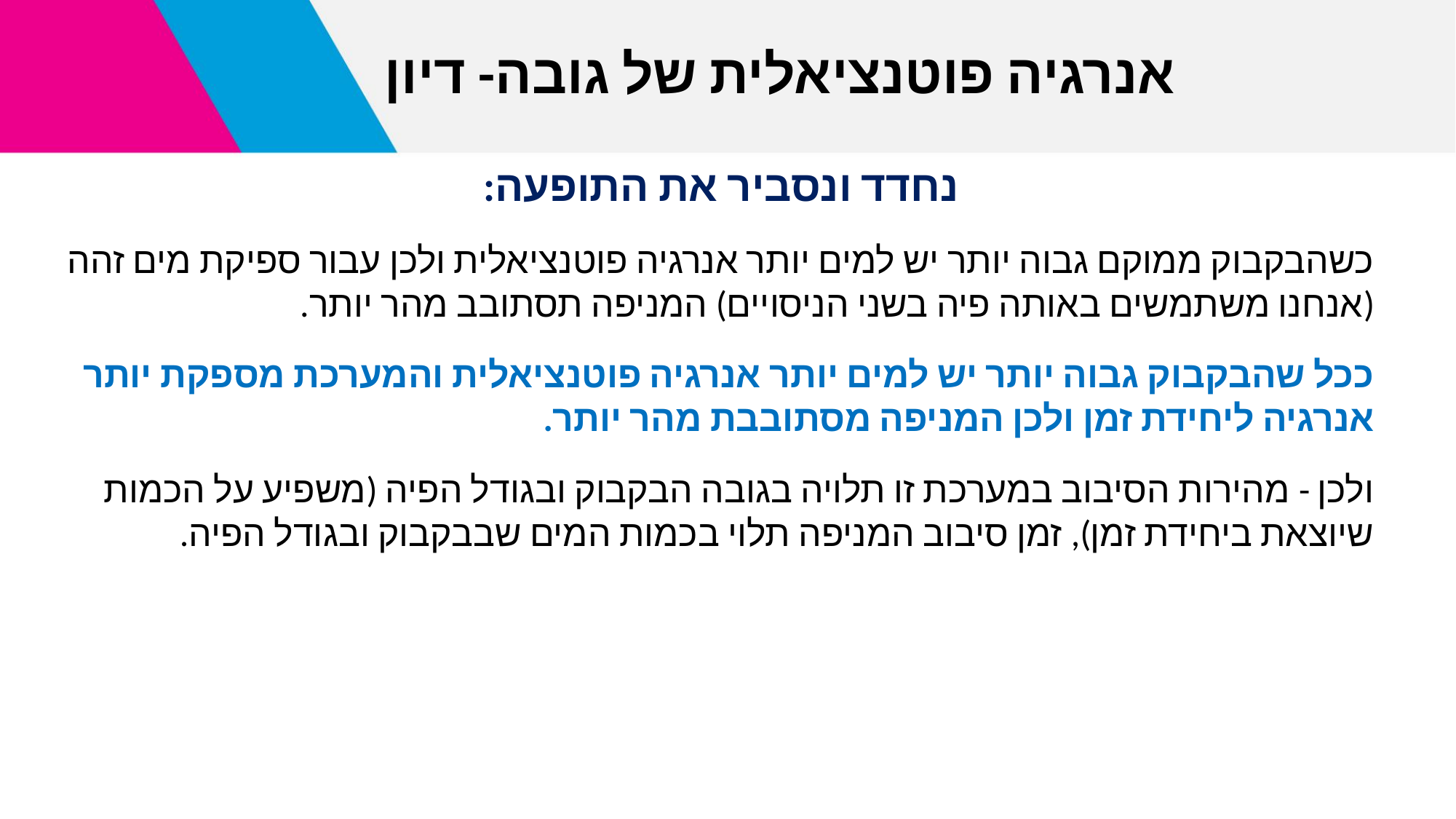

# אנרגיה פוטנציאלית של גובה- דיון
נחדד ונסביר את התופעה:
כשהבקבוק ממוקם גבוה יותר יש למים יותר אנרגיה פוטנציאלית ולכן עבור ספיקת מים זהה (אנחנו משתמשים באותה פיה בשני הניסויים) המניפה תסתובב מהר יותר.
ככל שהבקבוק גבוה יותר יש למים יותר אנרגיה פוטנציאלית והמערכת מספקת יותר אנרגיה ליחידת זמן ולכן המניפה מסתובבת מהר יותר.
ולכן - מהירות הסיבוב במערכת זו תלויה בגובה הבקבוק ובגודל הפיה (משפיע על הכמות שיוצאת ביחידת זמן), זמן סיבוב המניפה תלוי בכמות המים שבבקבוק ובגודל הפיה.